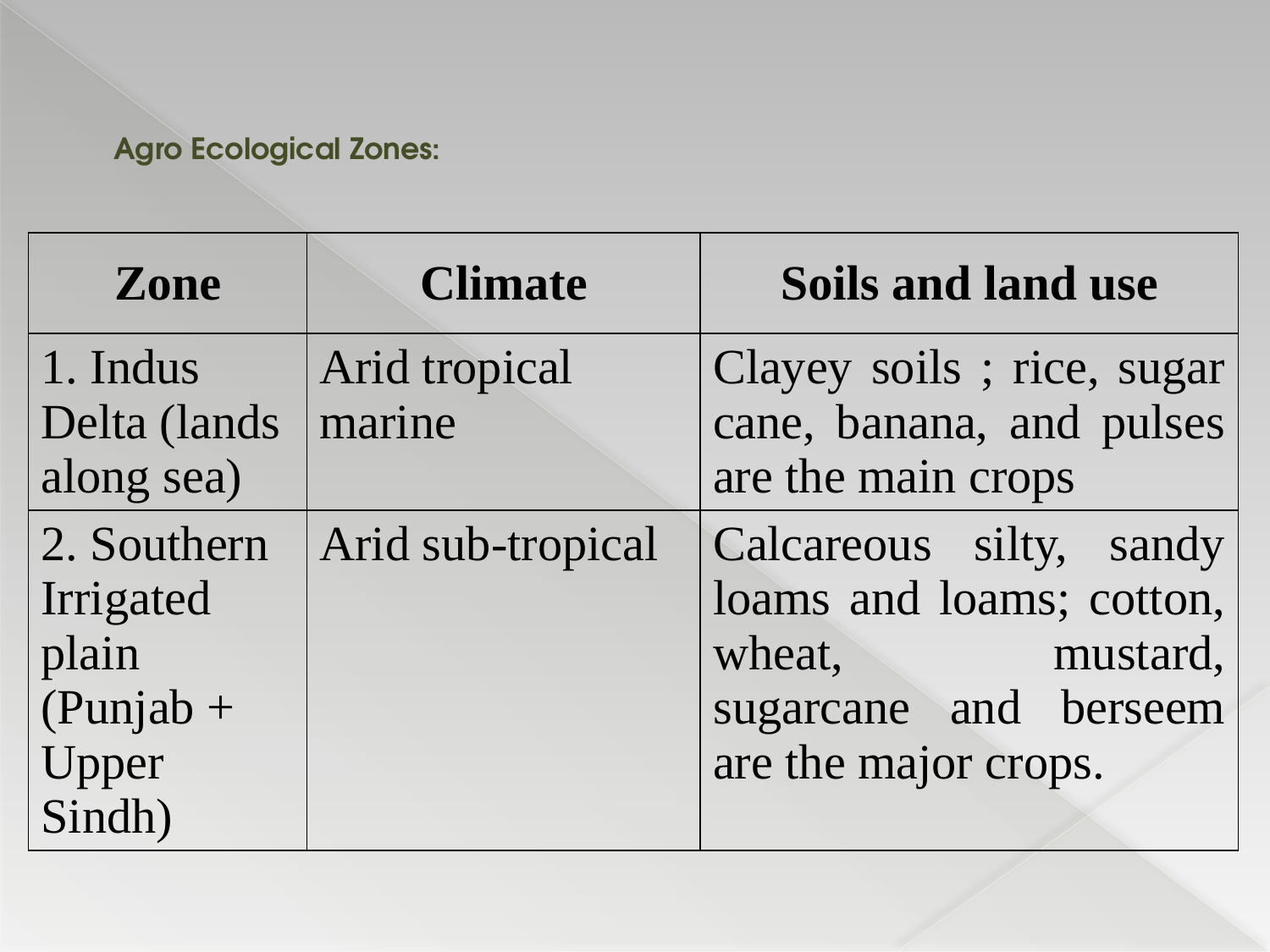

# Agro Ecological Zones:
| Zone | Climate | Soils and land use |
| --- | --- | --- |
| 1. Indus Delta (lands along sea) | Arid tropical marine | Clayey soils ; rice, sugar cane, banana, and pulses are the main crops |
| 2. Southern Irrigated plain (Punjab + Upper Sindh) | Arid sub-tropical | Calcareous silty, sandy loams and loams; cotton, wheat, mustard, sugarcane and berseem are the major crops. |